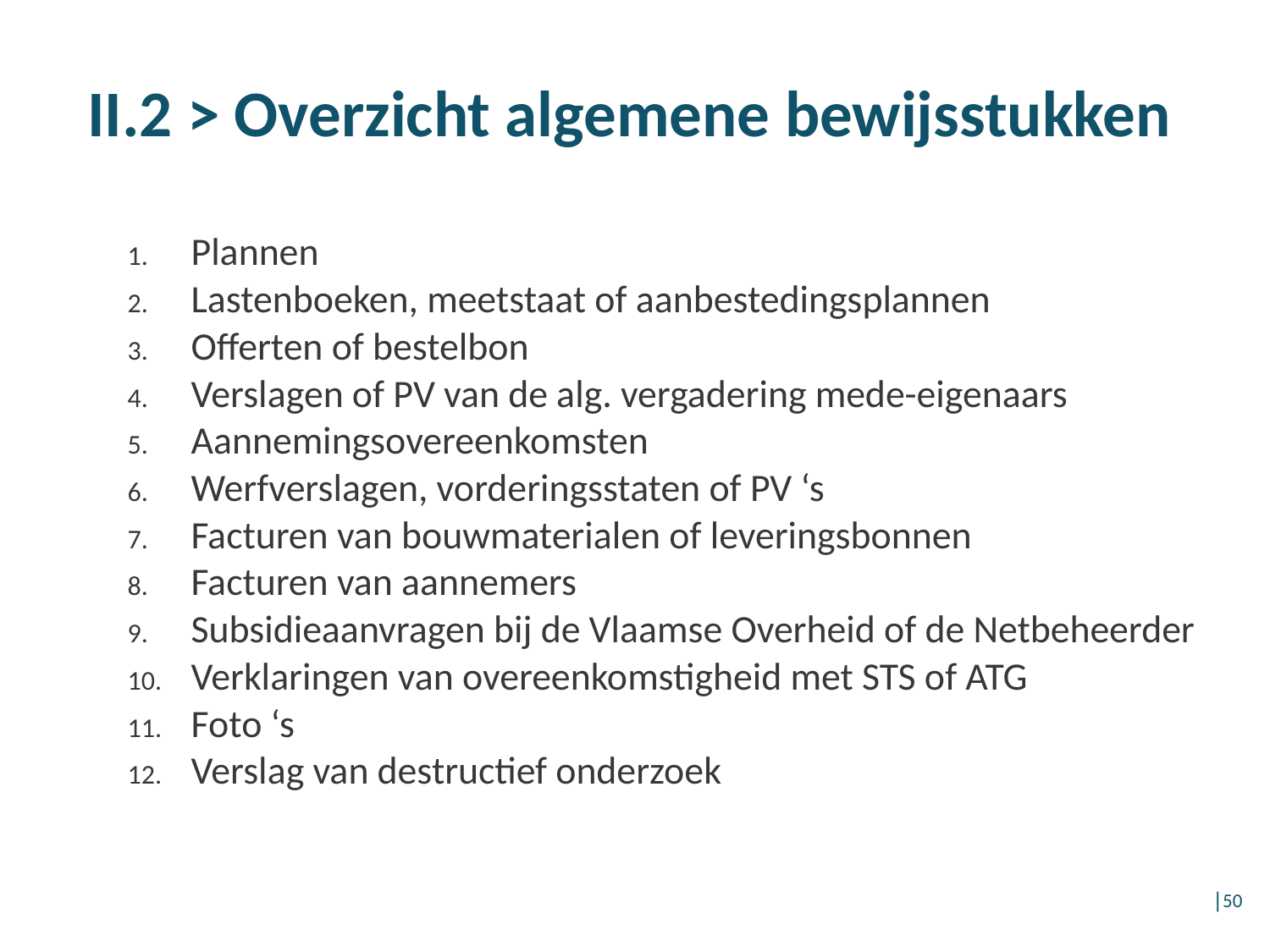

# II.2 > Overzicht algemene bewijsstukken
Plannen
Lastenboeken, meetstaat of aanbestedingsplannen
Offerten of bestelbon
Verslagen of PV van de alg. vergadering mede-eigenaars
Aannemingsovereenkomsten
Werfverslagen, vorderingsstaten of PV ‘s
Facturen van bouwmaterialen of leveringsbonnen
Facturen van aannemers
Subsidieaanvragen bij de Vlaamse Overheid of de Netbeheerder
Verklaringen van overeenkomstigheid met STS of ATG
Foto ‘s
Verslag van destructief onderzoek

│50